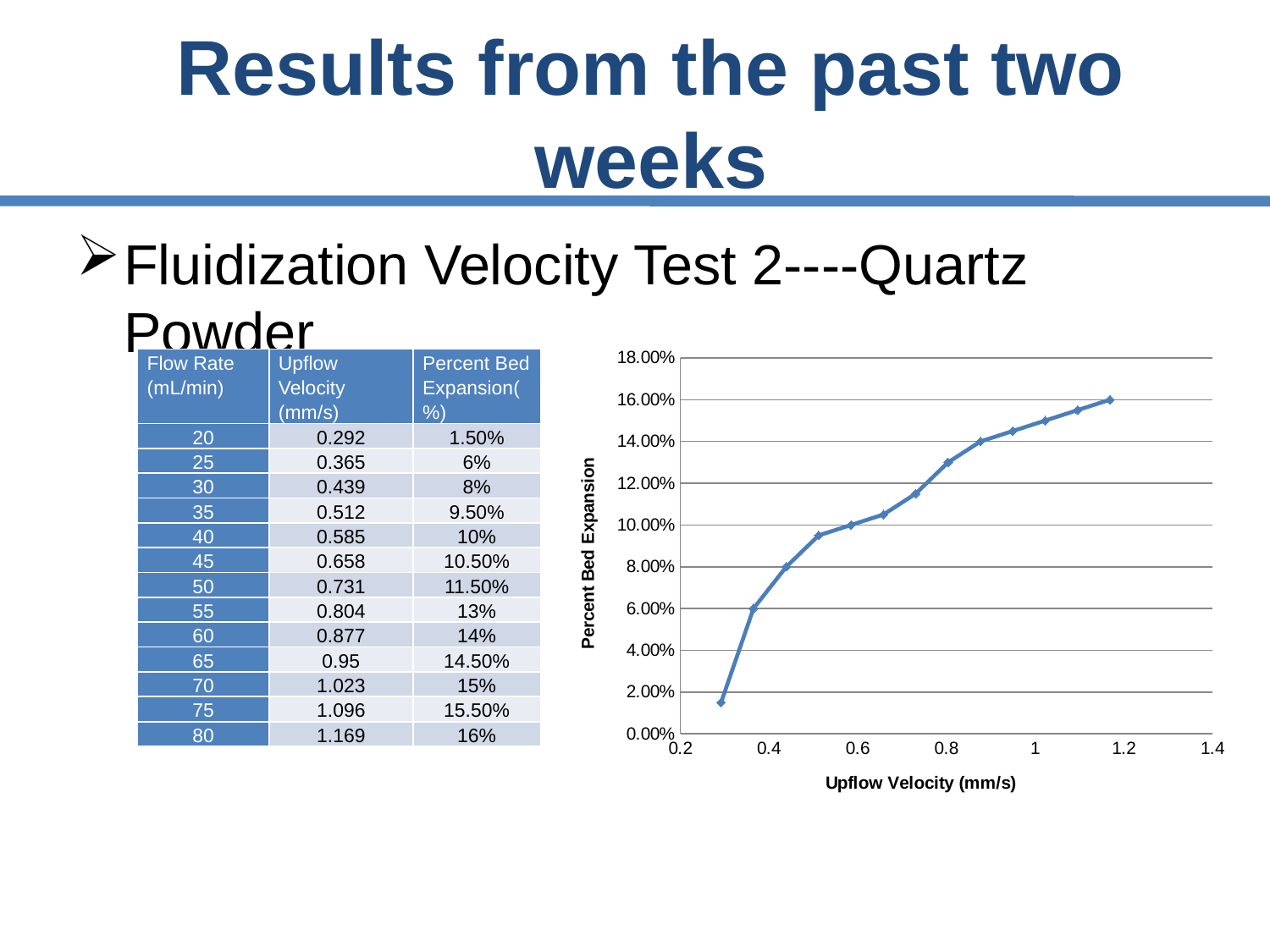

# Results from the past two weeks
Fluidization Velocity Test 2----Quartz Powder

### Chart

| Category |  |
|---|---|
| Flow Rate (mL/min) | Upflow Velocity (mm/s) | Percent Bed Expansion( %) |
| --- | --- | --- |
| 20 | 0.292 | 1.50% |
| 25 | 0.365 | 6% |
| 30 | 0.439 | 8% |
| 35 | 0.512 | 9.50% |
| 40 | 0.585 | 10% |
| 45 | 0.658 | 10.50% |
| 50 | 0.731 | 11.50% |
| 55 | 0.804 | 13% |
| 60 | 0.877 | 14% |
| 65 | 0.95 | 14.50% |
| 70 | 1.023 | 15% |
| 75 | 1.096 | 15.50% |
| 80 | 1.169 | 16% |